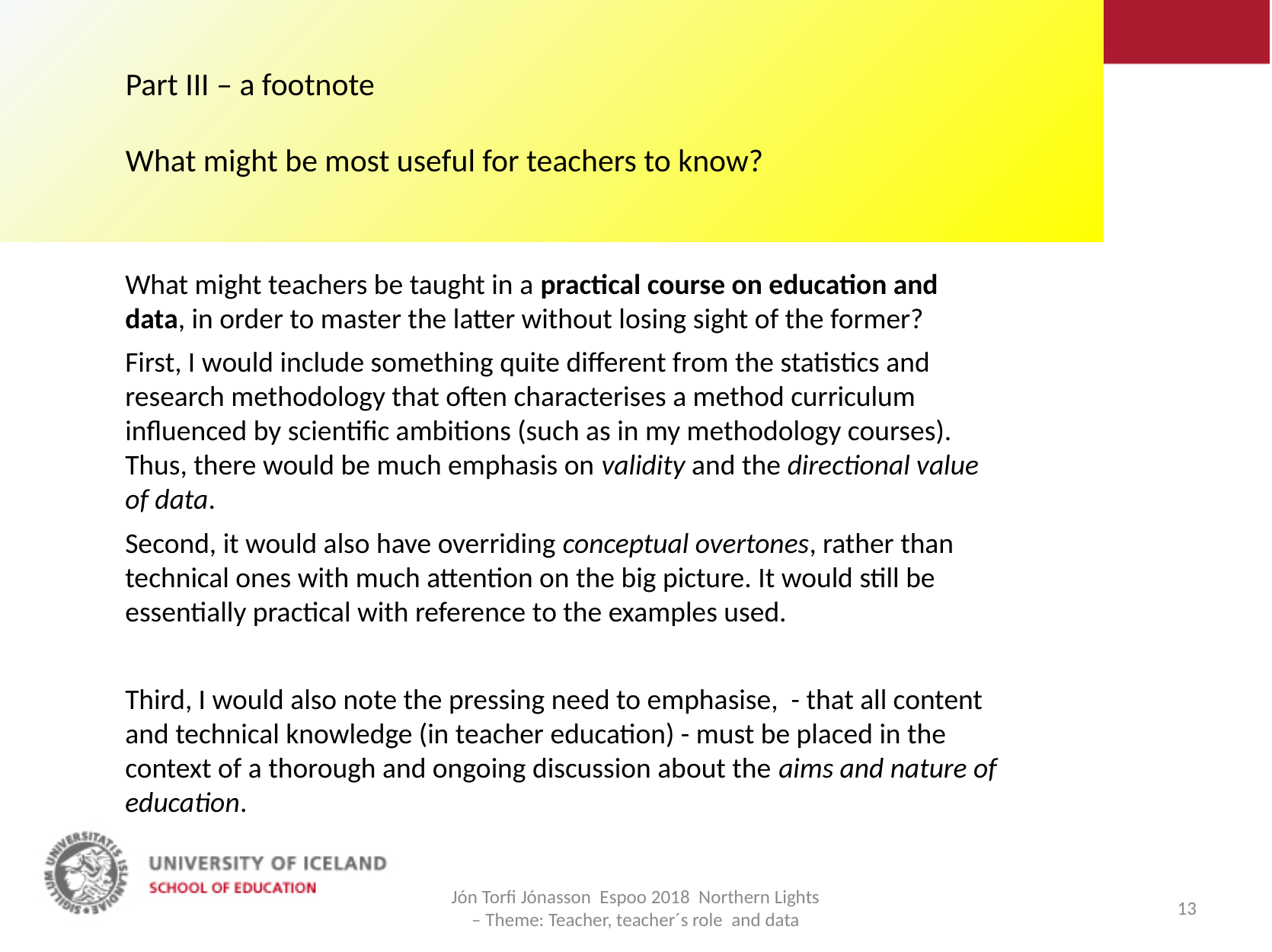

# Part III – a footnote What might be most useful for teachers to know?
What might teachers be taught in a practical course on education and data, in order to master the latter without losing sight of the former?
First, I would include something quite different from the statistics and research methodology that often characterises a method curriculum influenced by scientific ambitions (such as in my methodology courses). Thus, there would be much emphasis on validity and the directional value of data.
Second, it would also have overriding conceptual overtones, rather than technical ones with much attention on the big picture. It would still be essentially practical with reference to the examples used.

Third, I would also note the pressing need to emphasise,  - that all content and technical knowledge (in teacher education) - must be placed in the context of a thorough and ongoing discussion about the aims and nature of education.

Jón Torfi Jónasson  Espoo 2018  Northern Lights – Theme: Teacher, teacher´s role  and data
13